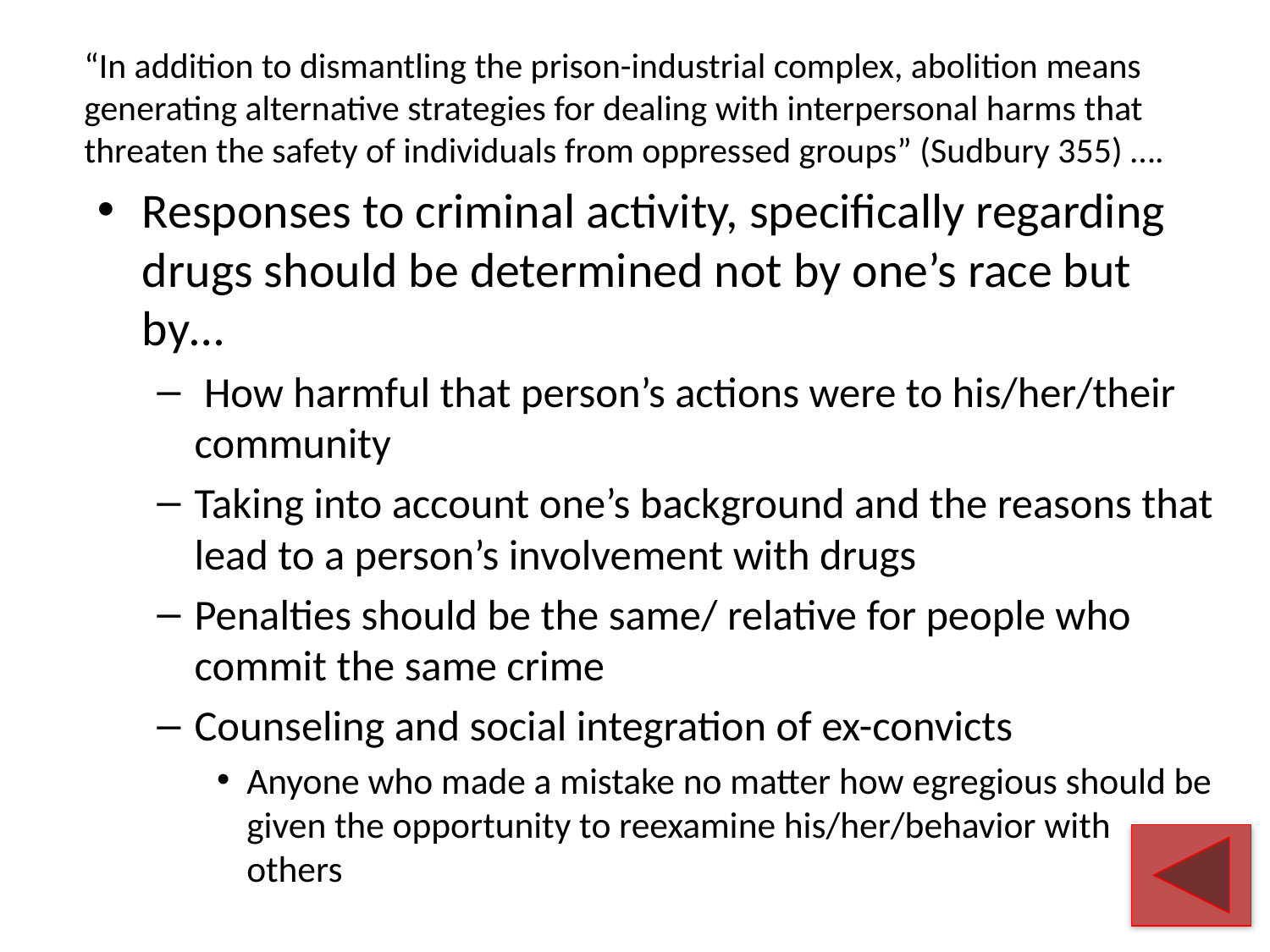

“In addition to dismantling the prison-industrial complex, abolition means generating alternative strategies for dealing with interpersonal harms that threaten the safety of individuals from oppressed groups” (Sudbury 355) ….
Responses to criminal activity, specifically regarding drugs should be determined not by one’s race but by…
 How harmful that person’s actions were to his/her/their community
Taking into account one’s background and the reasons that lead to a person’s involvement with drugs
Penalties should be the same/ relative for people who commit the same crime
Counseling and social integration of ex-convicts
Anyone who made a mistake no matter how egregious should be given the opportunity to reexamine his/her/behavior with others